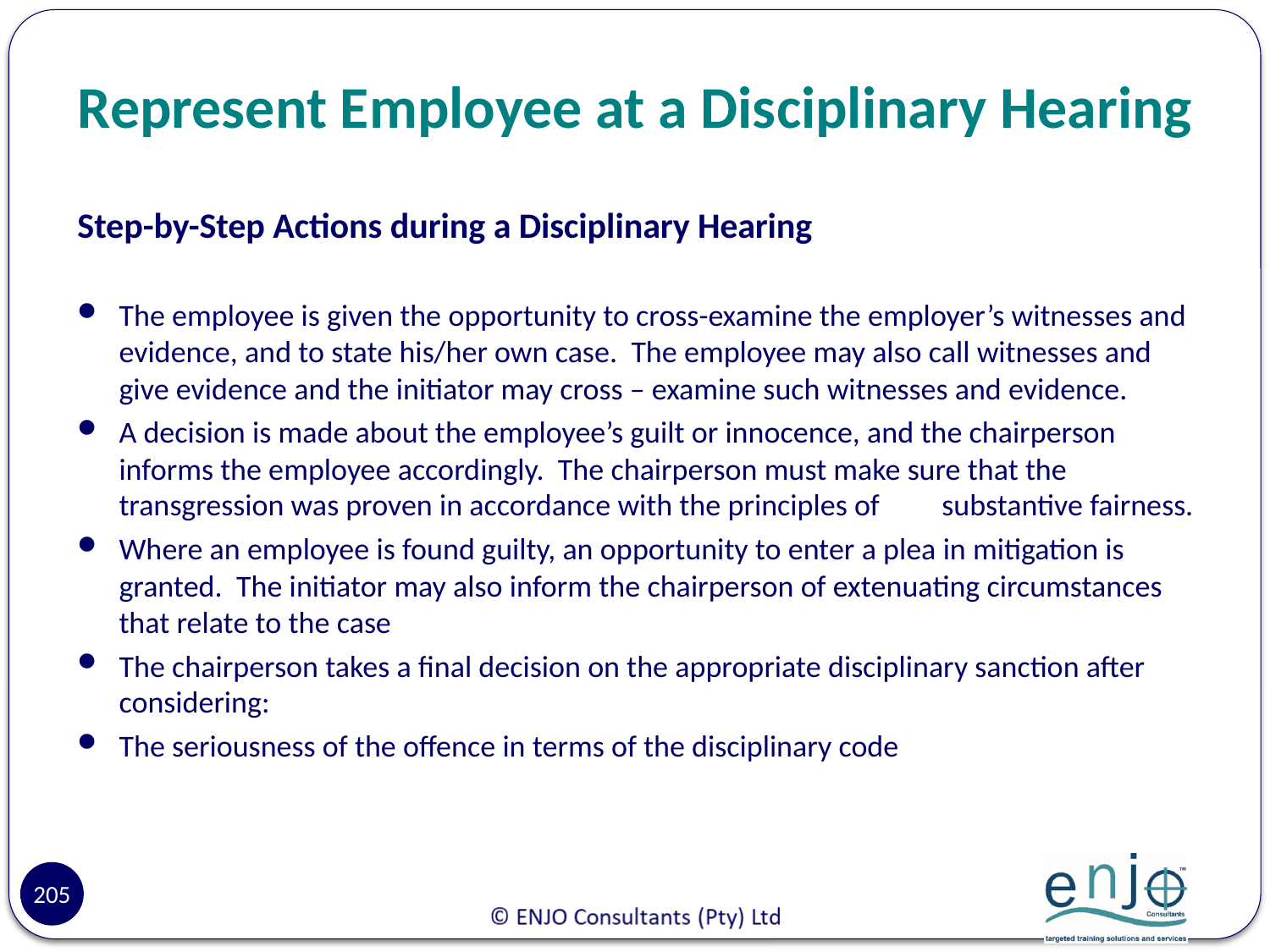

# Represent Employee at a Disciplinary Hearing
Step-by-Step Actions during a Disciplinary Hearing

The employee is given the opportunity to cross-examine the employer’s witnesses and evidence, and to state his/her own case.  The employee may also call witnesses and give evidence and the initiator may cross – examine such witnesses and evidence.
A decision is made about the employee’s guilt or innocence, and the chairperson informs the employee accordingly.  The chairperson must make sure that the transgression was proven in accordance with the principles of 	substantive fairness.
Where an employee is found guilty, an opportunity to enter a plea in mitigation is granted.  The initiator may also inform the chairperson of extenuating circumstances that relate to the case
The chairperson takes a final decision on the appropriate disciplinary sanction after considering:
The seriousness of the offence in terms of the disciplinary code

205